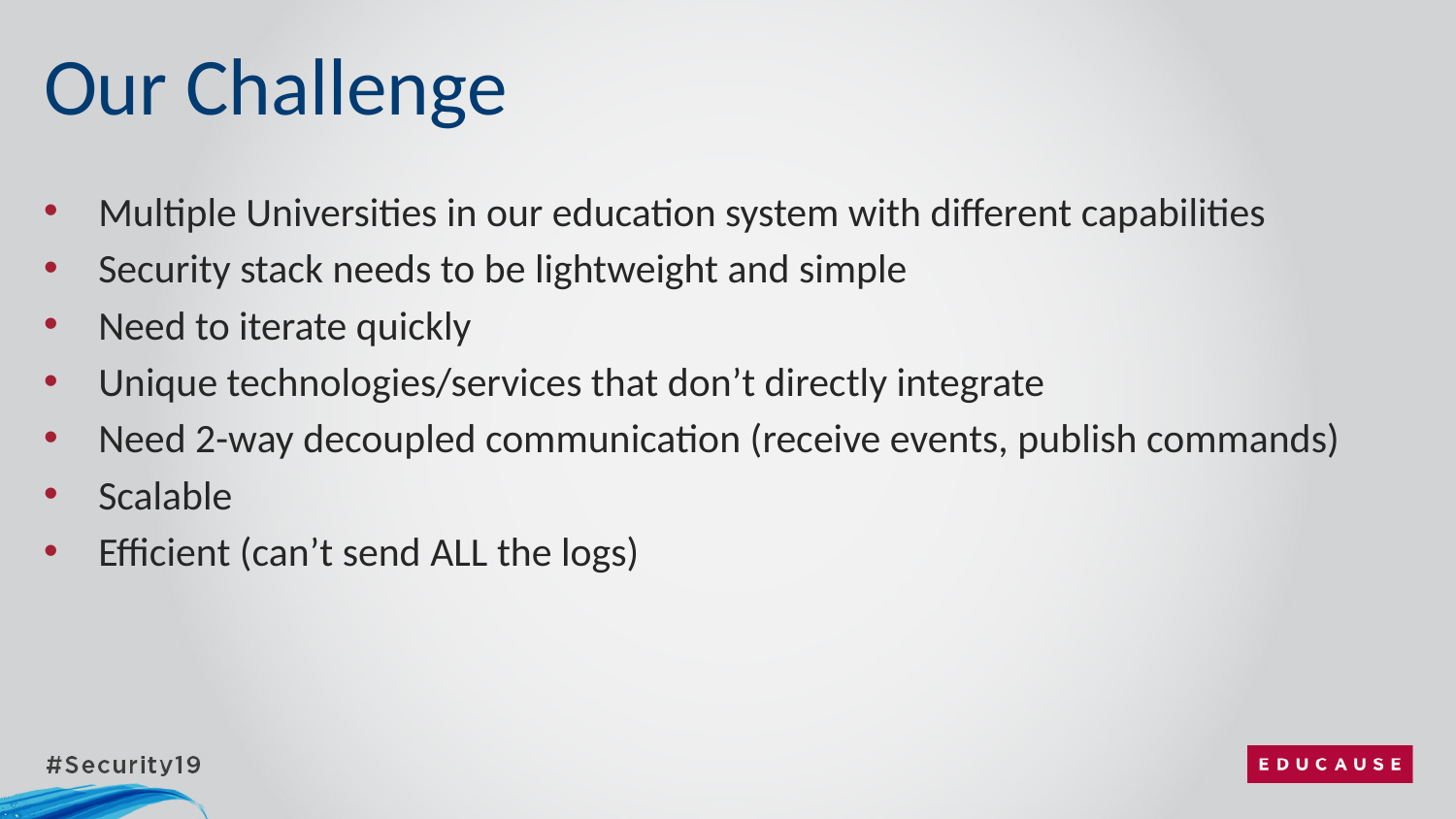

# Our Challenge
Multiple Universities in our education system with different capabilities
Security stack needs to be lightweight and simple
Need to iterate quickly
Unique technologies/services that don’t directly integrate
Need 2-way decoupled communication (receive events, publish commands)
Scalable
Efficient (can’t send ALL the logs)